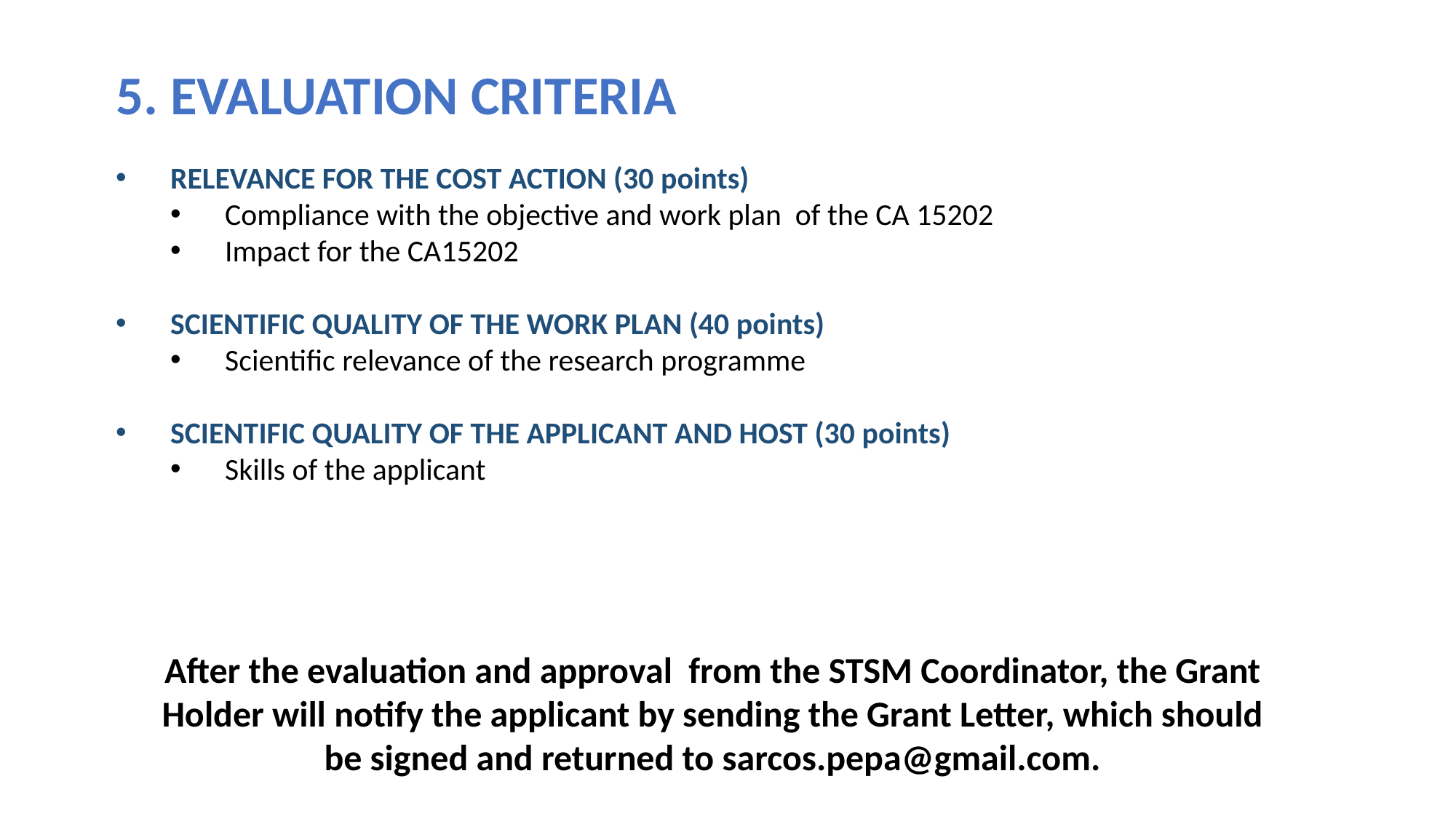

5. EVALUATION CRITERIA

RELEVANCE FOR THE COST ACTION (30 points)
Compliance with the objective and work plan  of the CA 15202
Impact for the CA15202

SCIENTIFIC QUALITY OF THE WORK PLAN (40 points)
Scientific relevance of the research programme

SCIENTIFIC QUALITY OF THE APPLICANT AND HOST (30 points)
Skills of the applicant

After the evaluation and approval  from the STSM Coordinator, the Grant Holder will notify the applicant by sending the Grant Letter, which should be signed and returned to sarcos.pepa@gmail.com.